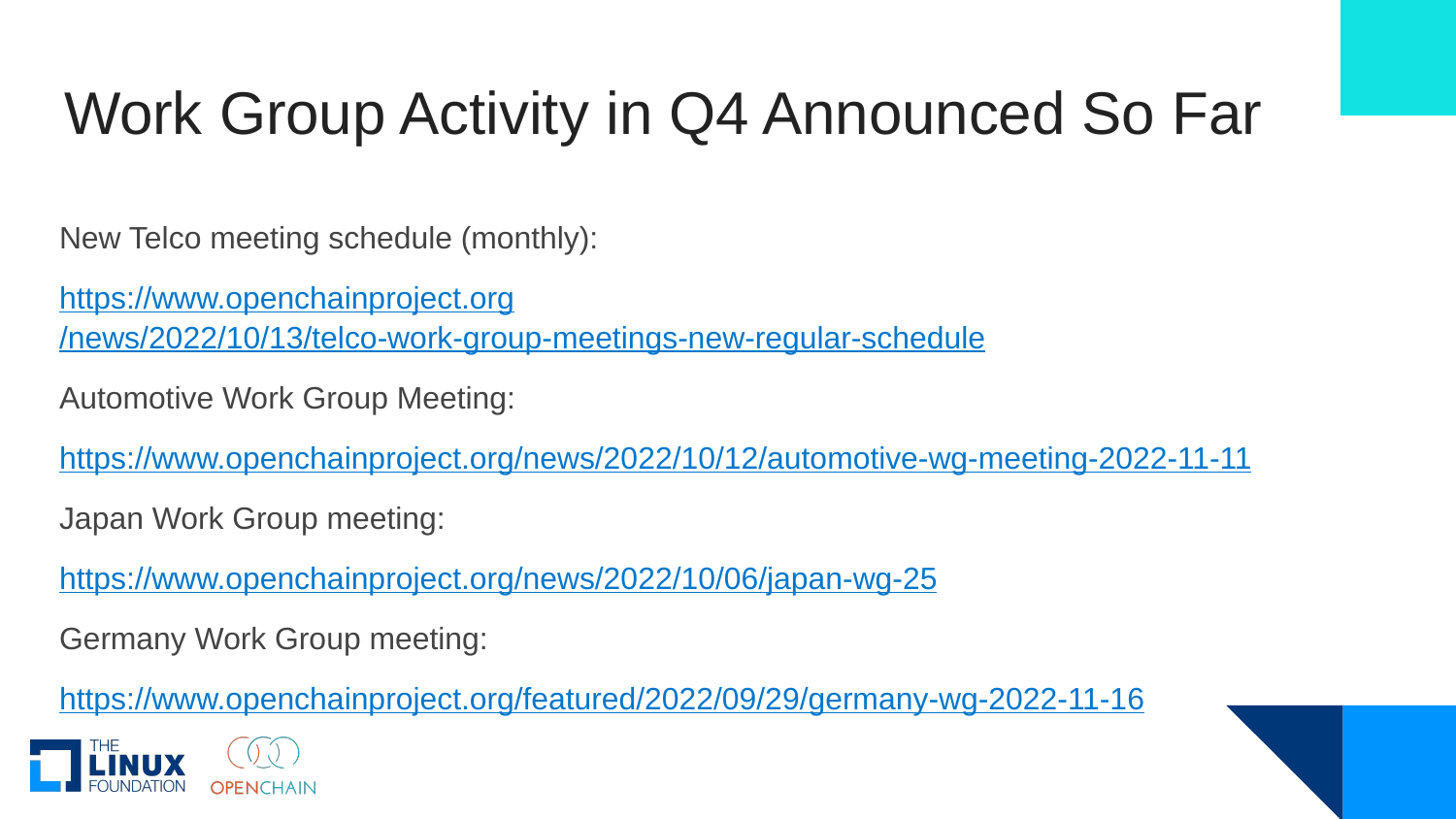

# Work Group Activity in Q4 Announced So Far
New Telco meeting schedule (monthly):
https://www.openchainproject.org/news/2022/10/13/telco-work-group-meetings-new-regular-schedule
Automotive Work Group Meeting:
https://www.openchainproject.org/news/2022/10/12/automotive-wg-meeting-2022-11-11
Japan Work Group meeting:
https://www.openchainproject.org/news/2022/10/06/japan-wg-25
Germany Work Group meeting:
https://www.openchainproject.org/featured/2022/09/29/germany-wg-2022-11-16